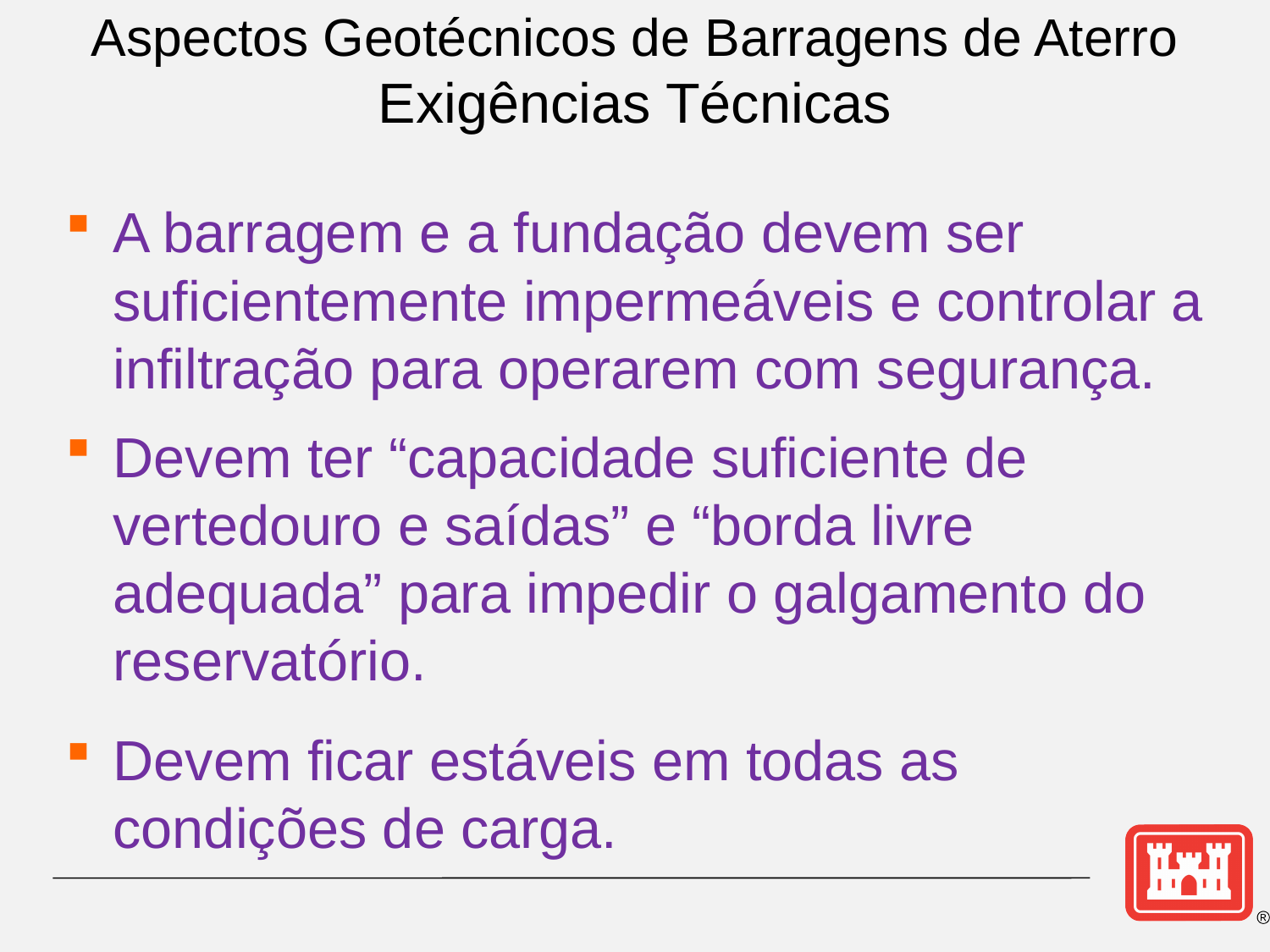

# Aspectos Geotécnicos de Barragens de Aterro Exigências Técnicas
A barragem e a fundação devem ser suficientemente impermeáveis e controlar a infiltração para operarem com segurança.
Devem ter “capacidade suficiente de vertedouro e saídas” e “borda livre adequada” para impedir o galgamento do reservatório.
Devem ficar estáveis em todas as condições de carga.